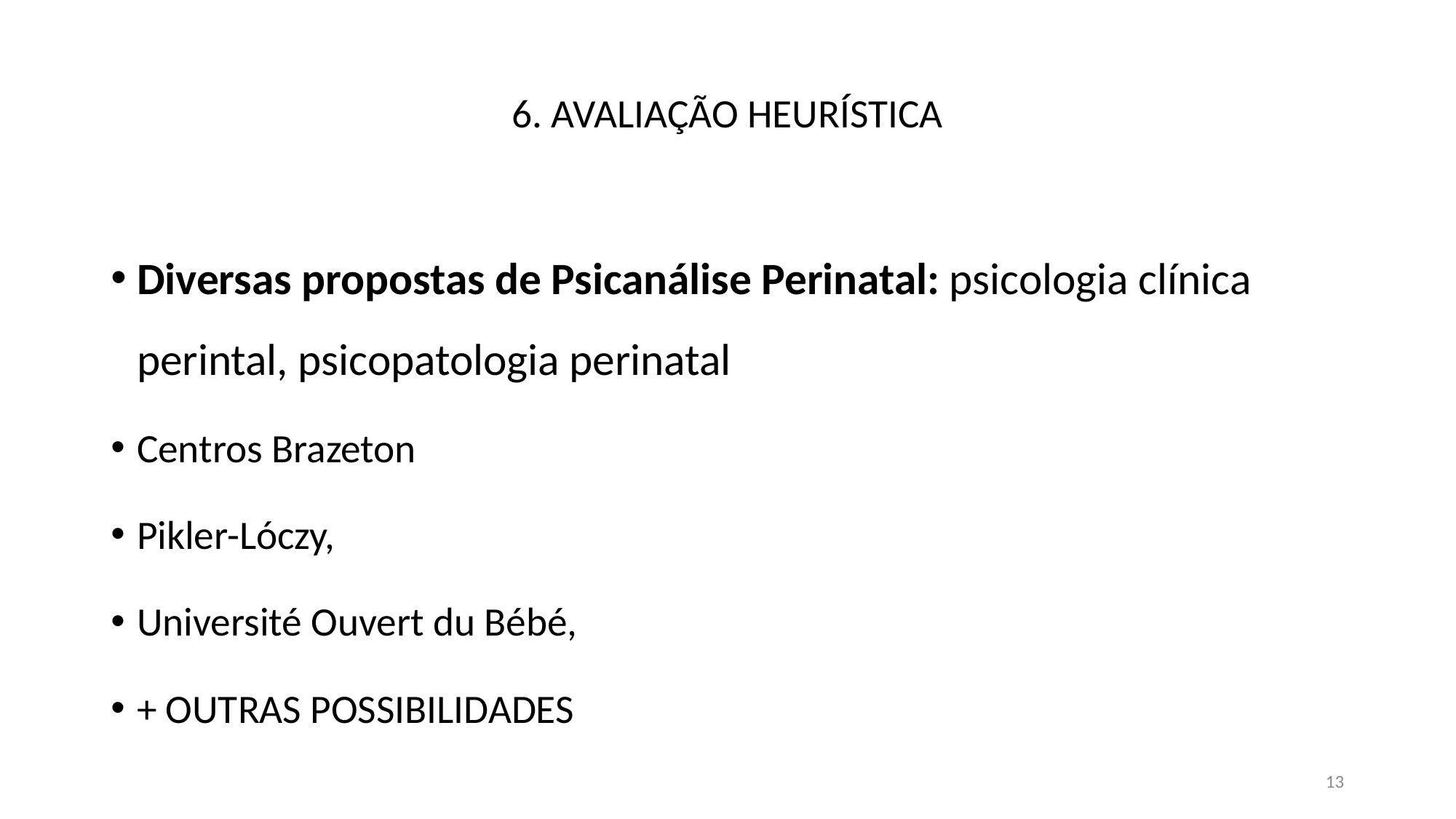

# 6. AVALIAÇÃO HEURÍSTICA
Diversas propostas de Psicanálise Perinatal: psicologia clínica perintal, psicopatologia perinatal
Centros Brazeton
Pikler-Lóczy,
Université Ouvert du Bébé,
+ OUTRAS POSSIBILIDADES

13